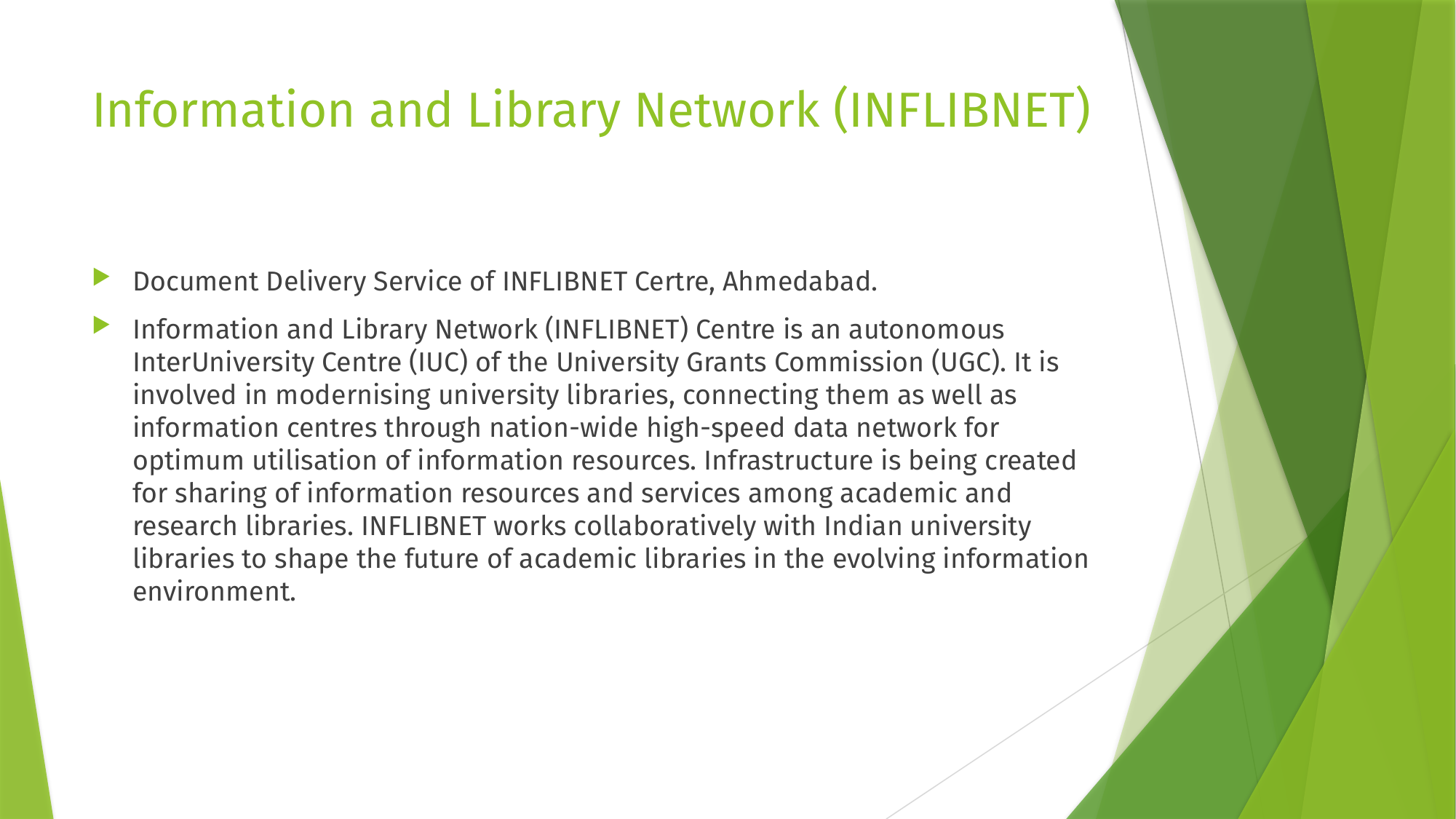

# Information and Library Network (INFLIBNET)
Document Delivery Service of INFLIBNET Certre, Ahmedabad.
Information and Library Network (INFLIBNET) Centre is an autonomous InterUniversity Centre (IUC) of the University Grants Commission (UGC). It is involved in modernising university libraries, connecting them as well as information centres through nation-wide high-speed data network for optimum utilisation of information resources. Infrastructure is being created for sharing of information resources and services among academic and research libraries. INFLIBNET works collaboratively with Indian university libraries to shape the future of academic libraries in the evolving information environment.